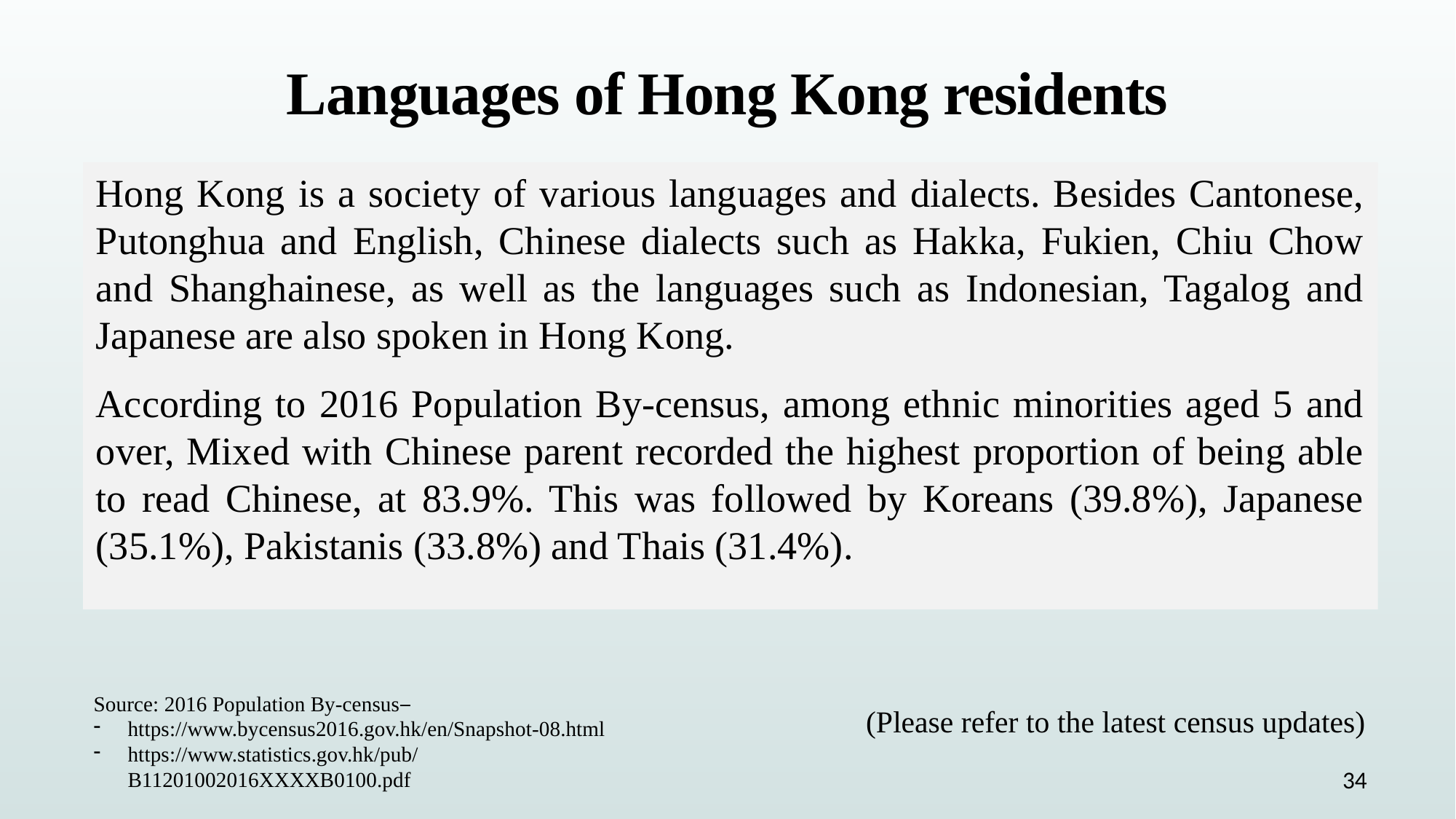

# Languages of Hong Kong residents
Hong Kong is a society of various languages and dialects. Besides Cantonese, Putonghua and English, Chinese dialects such as Hakka, Fukien, Chiu Chow and Shanghainese, as well as the languages such as Indonesian, Tagalog and Japanese are also spoken in Hong Kong.
According to 2016 Population By-census, among ethnic minorities aged 5 and over, Mixed with Chinese parent recorded the highest proportion of being able to read Chinese, at 83.9%. This was followed by Koreans (39.8%), Japanese (35.1%), Pakistanis (33.8%) and Thais (31.4%).
Source: 2016 Population By-census
https://www.bycensus2016.gov.hk/en/Snapshot-08.html
https://www.statistics.gov.hk/pub/B11201002016XXXXB0100.pdf

(Please refer to the latest census updates)
34